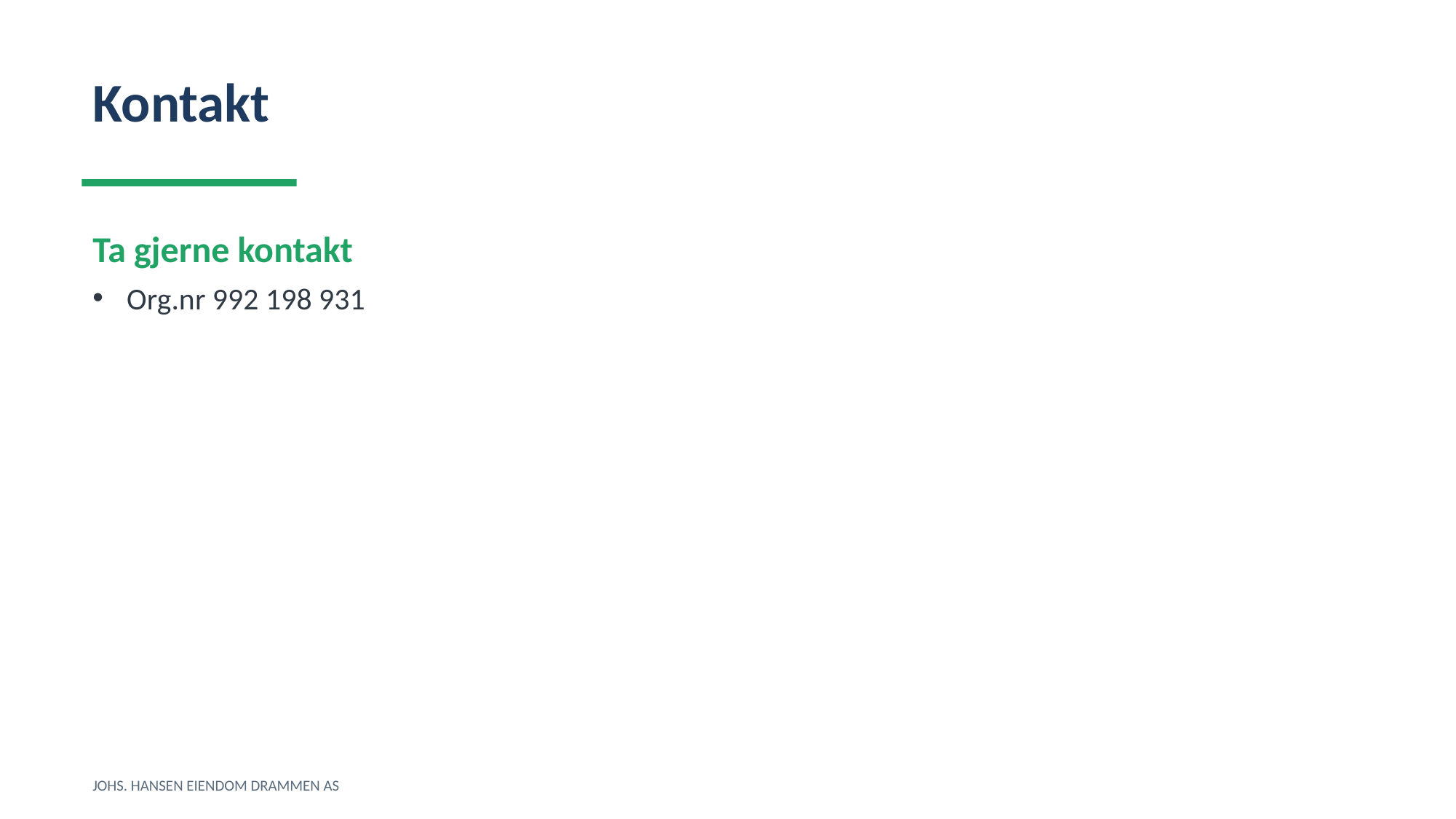

Kontakt

Ta gjerne kontakt
Org.nr 992 198 931
JOHS. HANSEN EIENDOM DRAMMEN AS